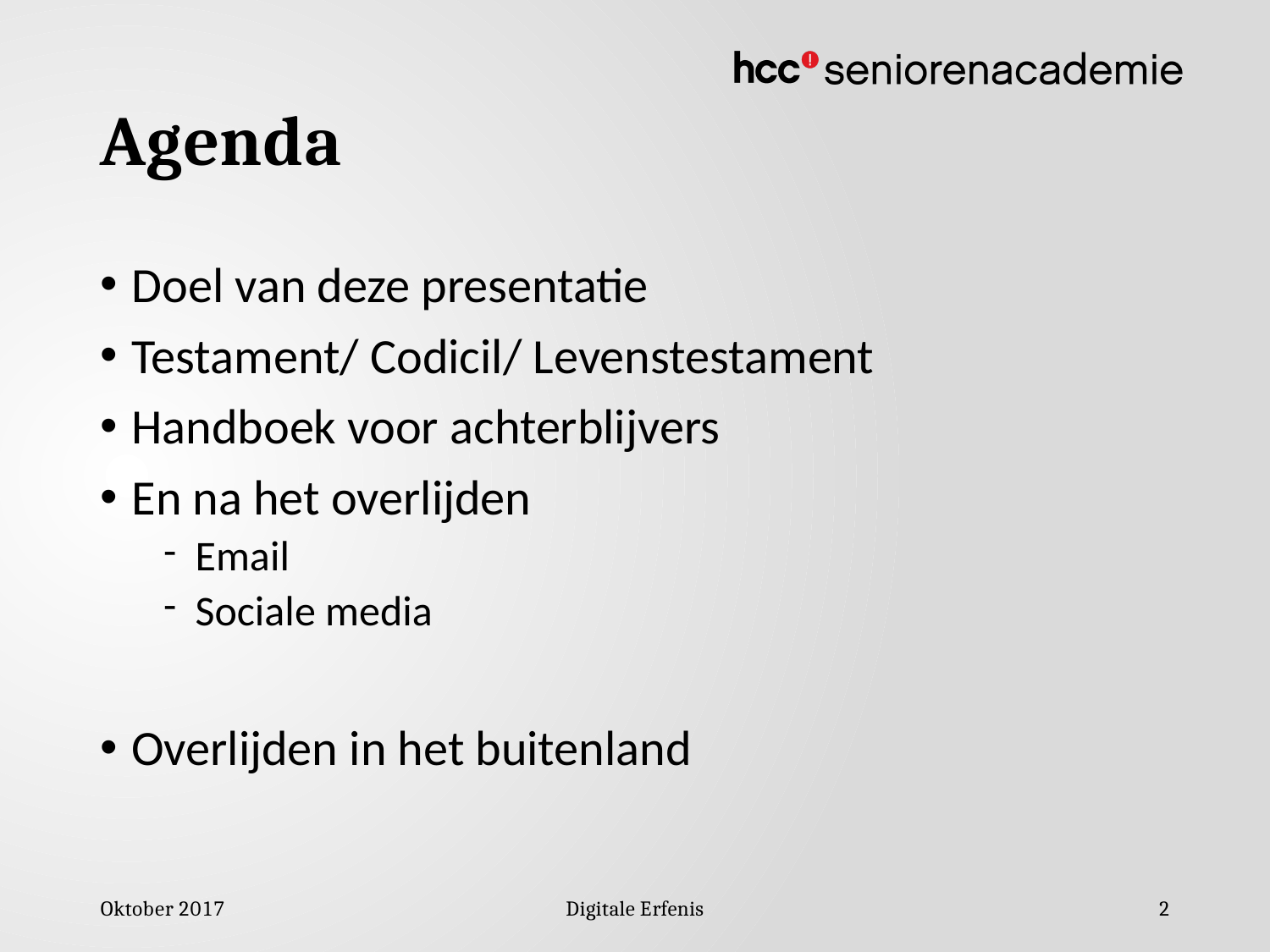

# Agenda
Doel van deze presentatie
Testament/ Codicil/ Levenstestament
Handboek voor achterblijvers
En na het overlijden
Email
Sociale media

Overlijden in het buitenland

Oktober 2017
Digitale Erfenis
2